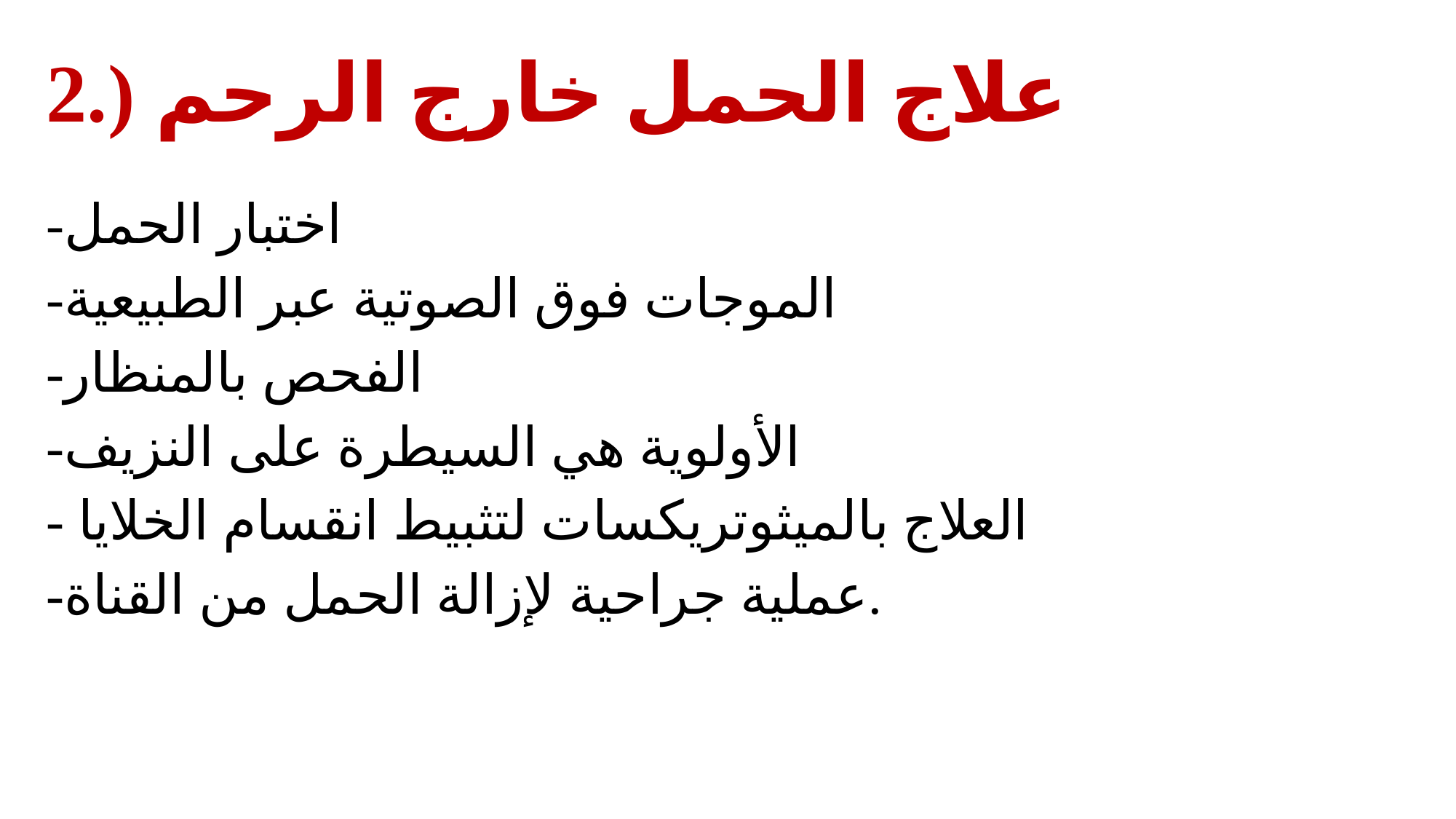

# 2.) علاج الحمل خارج الرحم
-اختبار الحمل
-الموجات فوق الصوتية عبر الطبيعية
-الفحص بالمنظار
-الأولوية هي السيطرة على النزيف
- العلاج بالميثوتريكسات لتثبيط انقسام الخلايا
-عملية جراحية لإزالة الحمل من القناة.